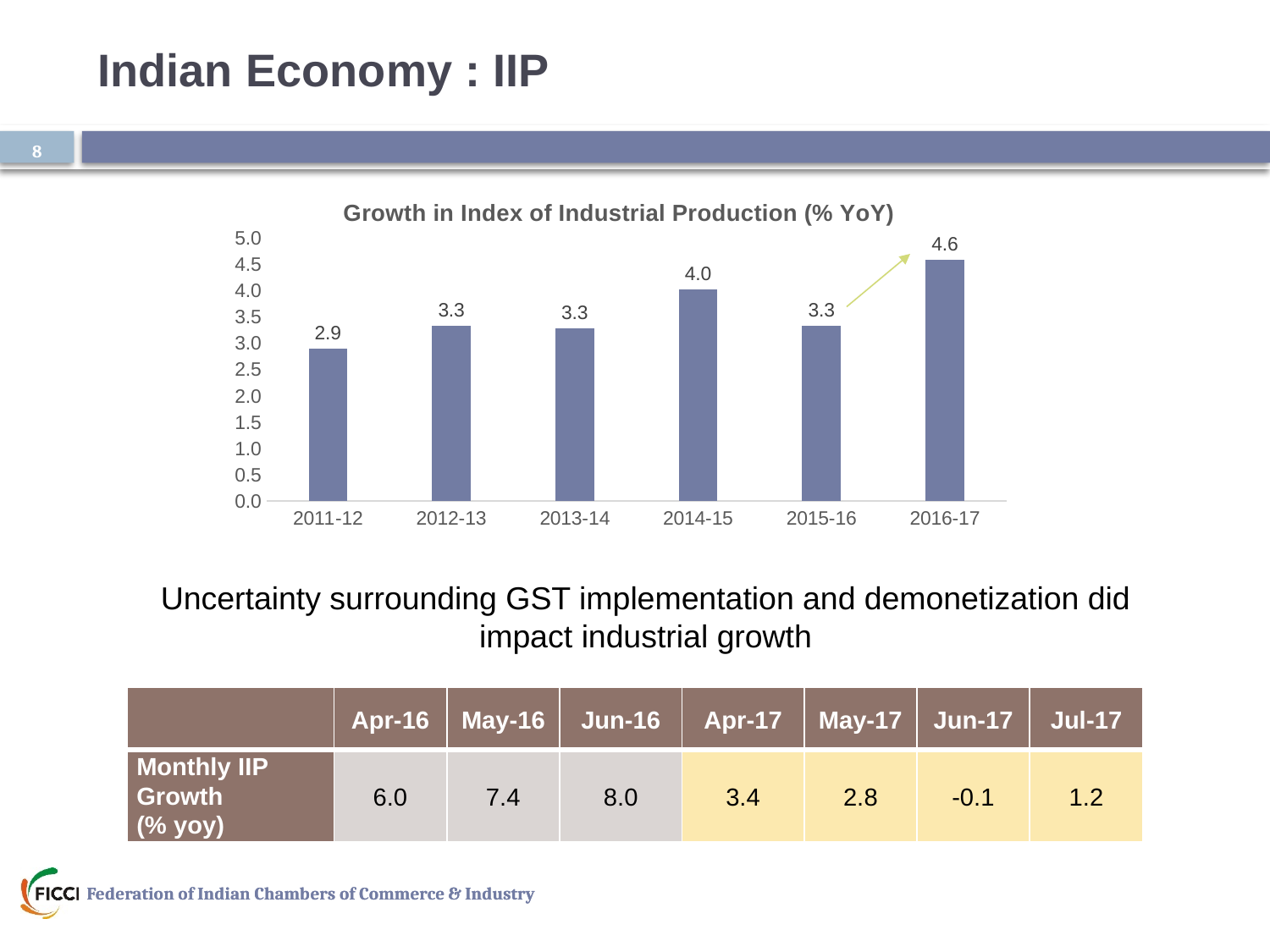

# Indian Economy : IIP
8

### Chart: Growth in Index of Industrial Production (% YoY)

| Category | IIP  |
|---|---|
| 2011-12 | 2.89 |
| 2012-13 | 3.33 |
| 2013-14 | 3.28 |
| 2014-15 | 4.02 |
| 2015-16 | 3.33 |
| 2016-17 | 4.58 |
Uncertainty surrounding GST implementation and demonetization did impact industrial growth

|  | Apr-16 | May-16 | Jun-16 | Apr-17 | May-17 | Jun-17 | Jul-17 |
| --- | --- | --- | --- | --- | --- | --- | --- |
| Monthly IIP Growth (% yoy) | 6.0 | 7.4 | 8.0 | 3.4 | 2.8 | -0.1 | 1.2 |